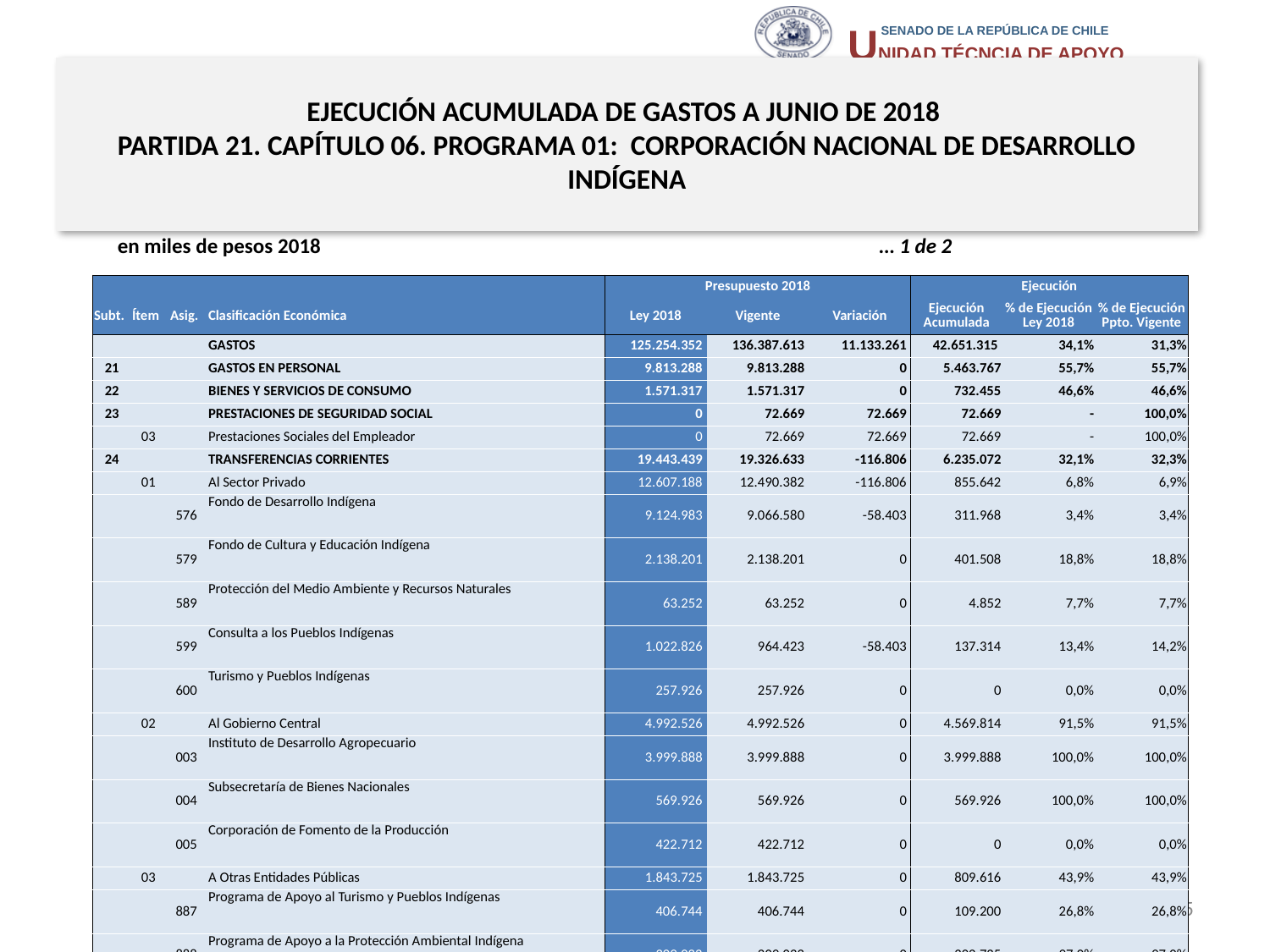

# EJECUCIÓN ACUMULADA DE GASTOS A JUNIO DE 2018 PARTIDA 21. CAPÍTULO 06. PROGRAMA 01:  CORPORACIÓN NACIONAL DE DESARROLLO INDÍGENA
en miles de pesos 2018					… 1 de 2
|  |  |  |  | Presupuesto 2018 |  |  | Ejecución |  |  |
| --- | --- | --- | --- | --- | --- | --- | --- | --- | --- |
| Subt. | Ítem | Asig. | Clasificación Económica | Ley 2018 | Vigente | Variación | Ejecución Acumulada | % de Ejecución Ley 2018 | % de Ejecución Ppto. Vigente |
|  |  |  | GASTOS | 125.254.352 | 136.387.613 | 11.133.261 | 42.651.315 | 34,1% | 31,3% |
| 21 |  |  | GASTOS EN PERSONAL | 9.813.288 | 9.813.288 | 0 | 5.463.767 | 55,7% | 55,7% |
| 22 |  |  | BIENES Y SERVICIOS DE CONSUMO | 1.571.317 | 1.571.317 | 0 | 732.455 | 46,6% | 46,6% |
| 23 |  |  | PRESTACIONES DE SEGURIDAD SOCIAL | 0 | 72.669 | 72.669 | 72.669 | - | 100,0% |
|  | 03 |  | Prestaciones Sociales del Empleador | 0 | 72.669 | 72.669 | 72.669 | - | 100,0% |
| 24 |  |  | TRANSFERENCIAS CORRIENTES | 19.443.439 | 19.326.633 | -116.806 | 6.235.072 | 32,1% | 32,3% |
|  | 01 |  | Al Sector Privado | 12.607.188 | 12.490.382 | -116.806 | 855.642 | 6,8% | 6,9% |
|  |  | 576 | Fondo de Desarrollo Indígena | 9.124.983 | 9.066.580 | -58.403 | 311.968 | 3,4% | 3,4% |
|  |  | 579 | Fondo de Cultura y Educación Indígena | 2.138.201 | 2.138.201 | 0 | 401.508 | 18,8% | 18,8% |
|  |  | 589 | Protección del Medio Ambiente y Recursos Naturales | 63.252 | 63.252 | 0 | 4.852 | 7,7% | 7,7% |
|  |  | 599 | Consulta a los Pueblos Indígenas | 1.022.826 | 964.423 | -58.403 | 137.314 | 13,4% | 14,2% |
|  |  | 600 | Turismo y Pueblos Indígenas | 257.926 | 257.926 | 0 | 0 | 0,0% | 0,0% |
|  | 02 |  | Al Gobierno Central | 4.992.526 | 4.992.526 | 0 | 4.569.814 | 91,5% | 91,5% |
|  |  | 003 | Instituto de Desarrollo Agropecuario | 3.999.888 | 3.999.888 | 0 | 3.999.888 | 100,0% | 100,0% |
|  |  | 004 | Subsecretaría de Bienes Nacionales | 569.926 | 569.926 | 0 | 569.926 | 100,0% | 100,0% |
|  |  | 005 | Corporación de Fomento de la Producción | 422.712 | 422.712 | 0 | 0 | 0,0% | 0,0% |
|  | 03 |  | A Otras Entidades Públicas | 1.843.725 | 1.843.725 | 0 | 809.616 | 43,9% | 43,9% |
|  |  | 887 | Programa de Apoyo al Turismo y Pueblos Indígenas | 406.744 | 406.744 | 0 | 109.200 | 26,8% | 26,8% |
|  |  | 888 | Programa de Apoyo a la Protección Ambiental Indígena | 209.022 | 209.022 | 0 | 202.725 | 97,0% | 97,0% |
|  |  | 889 | Instrumentos Cofinanciados de Apoyo al Fondo de Desarrollo Indígena | 555.606 | 555.606 | 0 | 129.926 | 23,4% | 23,4% |
|  |  | 999 | Programa de Apoyo al Fondo de Cultura y Educación Indígena | 672.353 | 672.353 | 0 | 367.765 | 54,7% | 54,7% |
Fuente: Elaboración propia en base  a Informes de ejecución presupuestaria mensual de DIPRES.
15